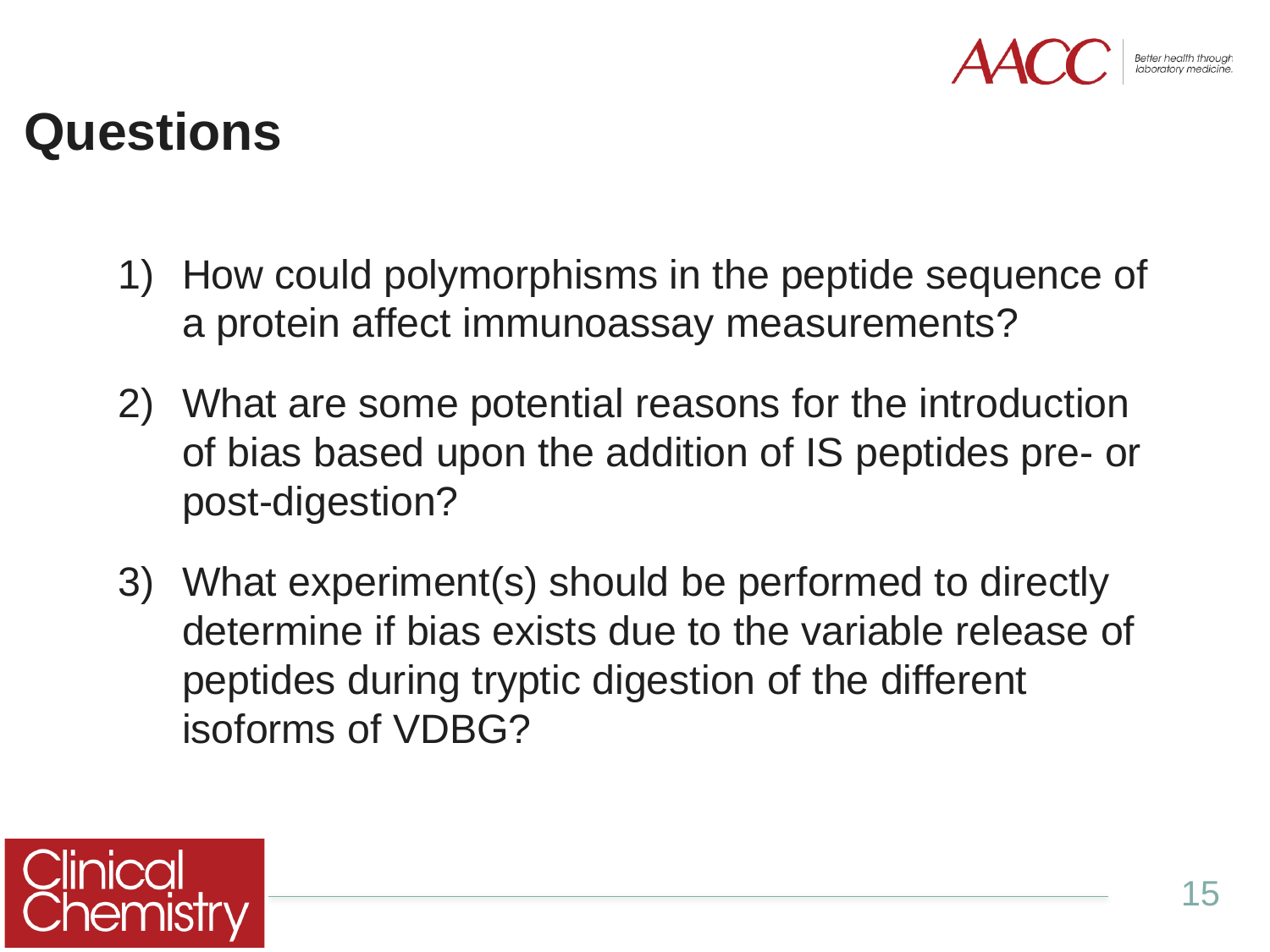

# Questions
How could polymorphisms in the peptide sequence of a protein affect immunoassay measurements?

What are some potential reasons for the introduction of bias based upon the addition of IS peptides pre- or post-digestion?

What experiment(s) should be performed to directly determine if bias exists due to the variable release of peptides during tryptic digestion of the different isoforms of VDBG?

15